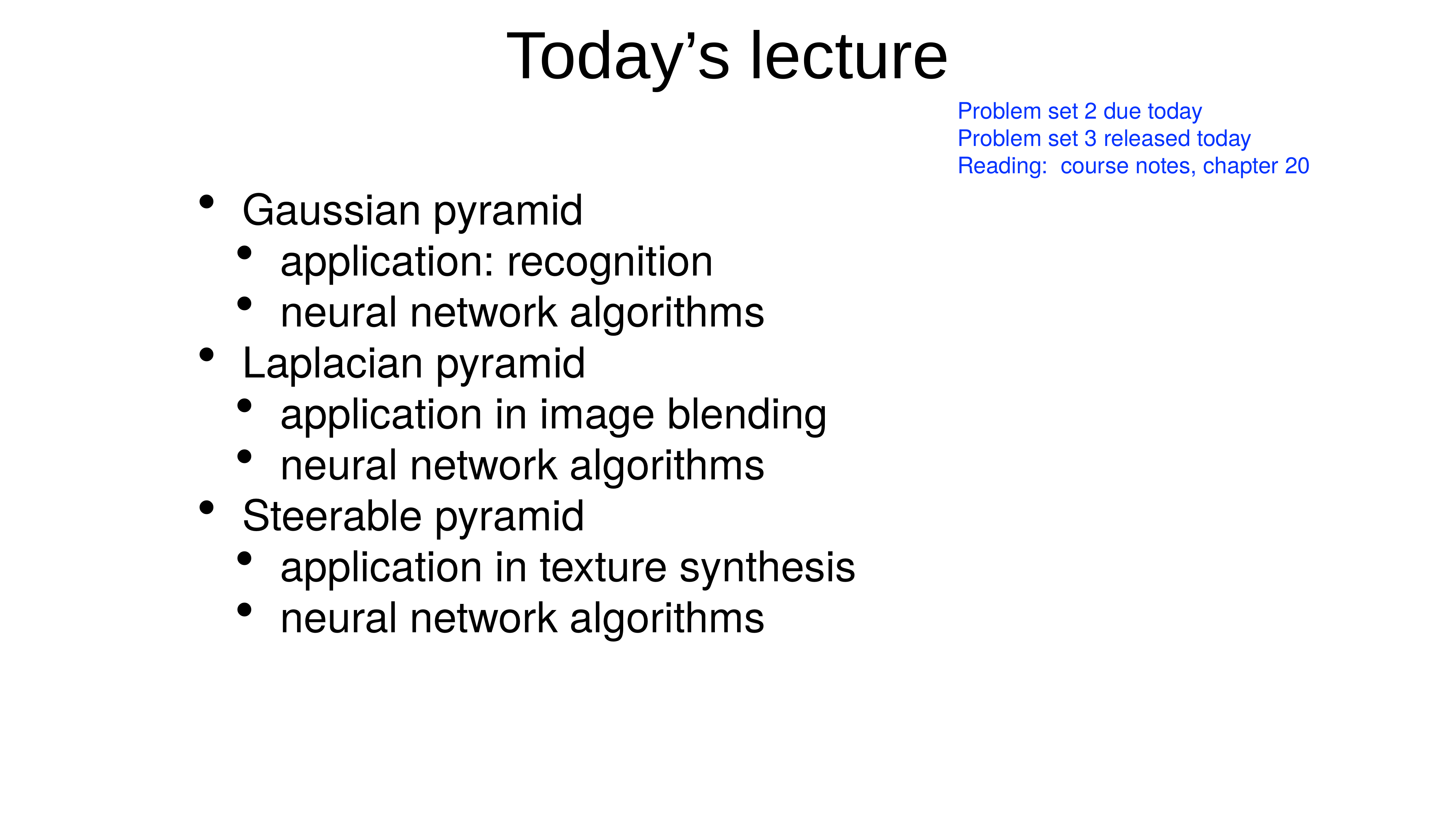

# Today’s lecture
Problem set 2 due today
Problem set 3 released today
Reading:  course notes, chapter 20
Gaussian pyramid
application: recognition
neural network algorithms
Laplacian pyramid
application in image blending
neural network algorithms
Steerable pyramid
application in texture synthesis
neural network algorithms
2